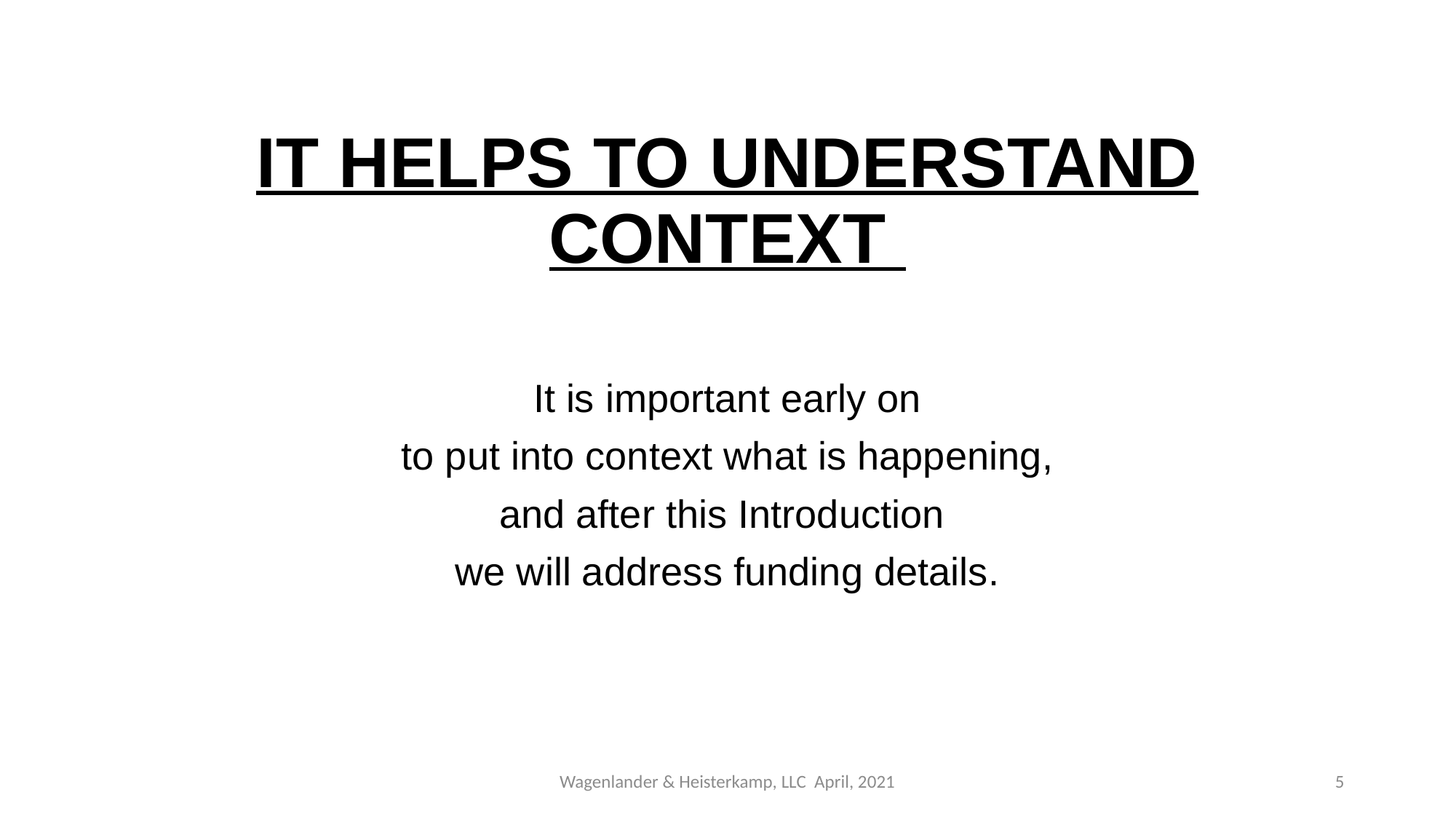

# IT HELPS TO UNDERSTAND CONTEXT

It is important early on
to put into context what is happening,
and after this Introduction
we will address funding details.
Wagenlander & Heisterkamp, LLC  April, 2021
5